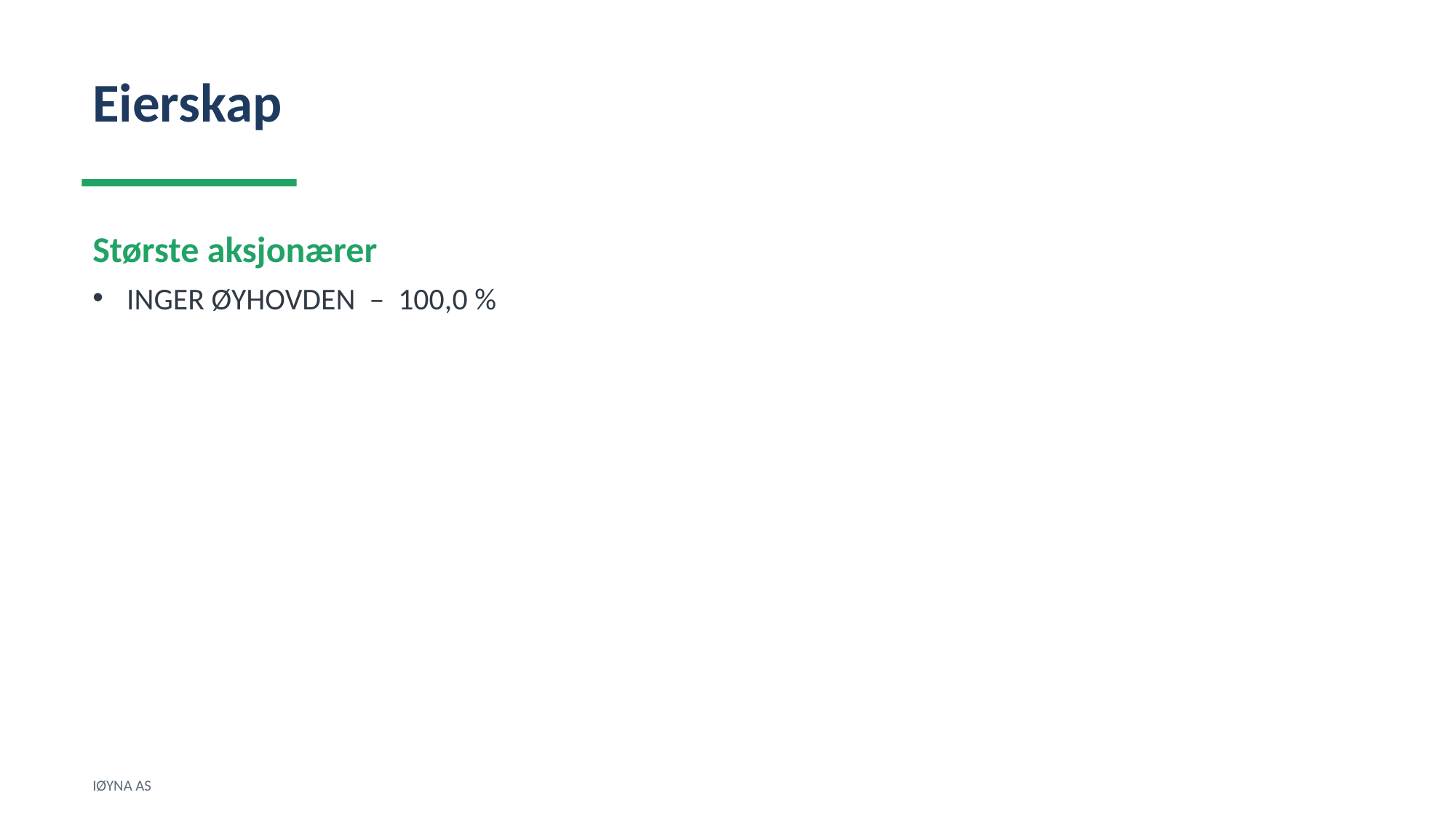

Eierskap

Største aksjonærer
INGER ØYHOVDEN  –  100,0 %
IØYNA AS